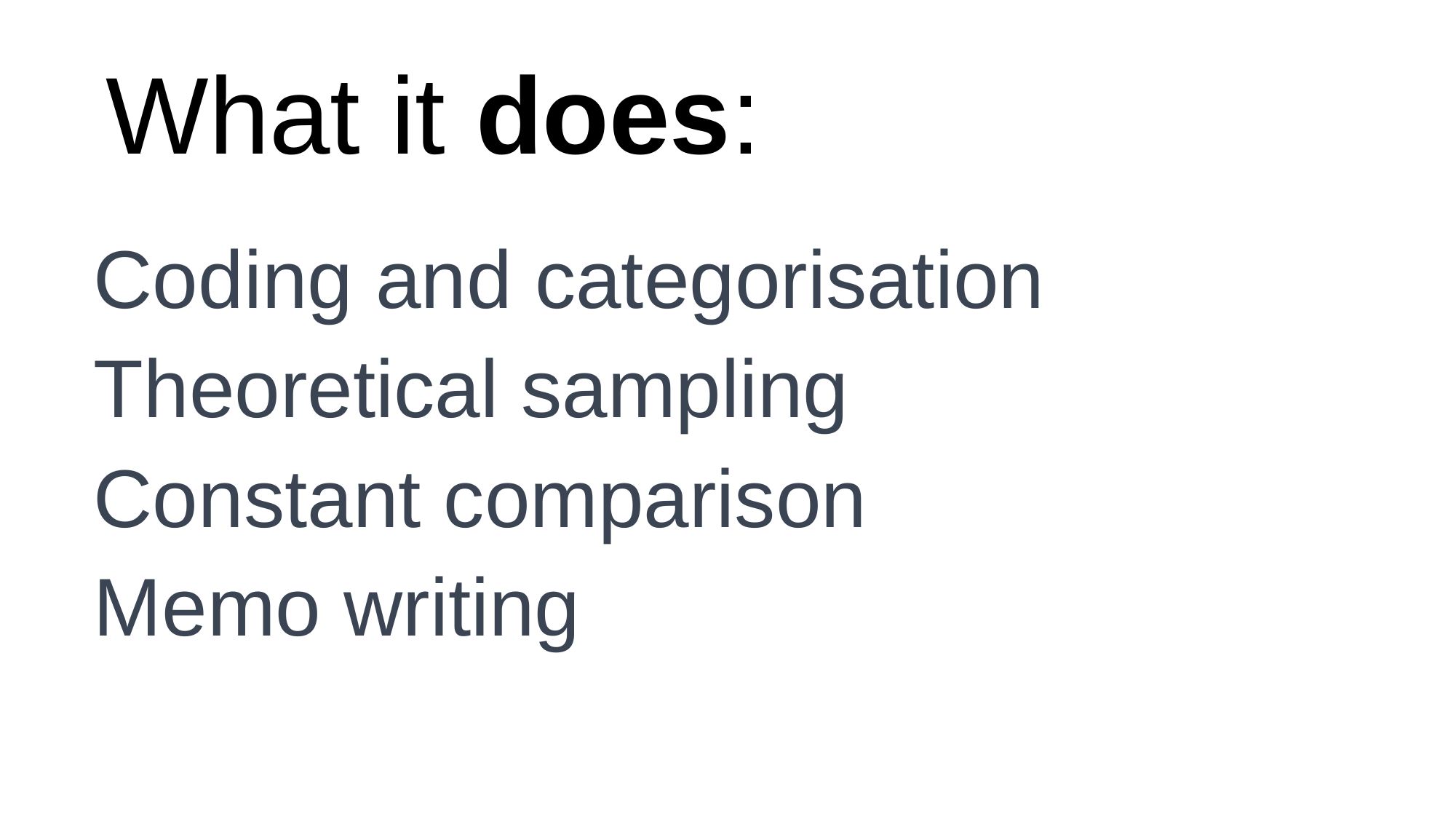

# What it does:
Coding and categorisation
Theoretical sampling
Constant comparison
Memo writing